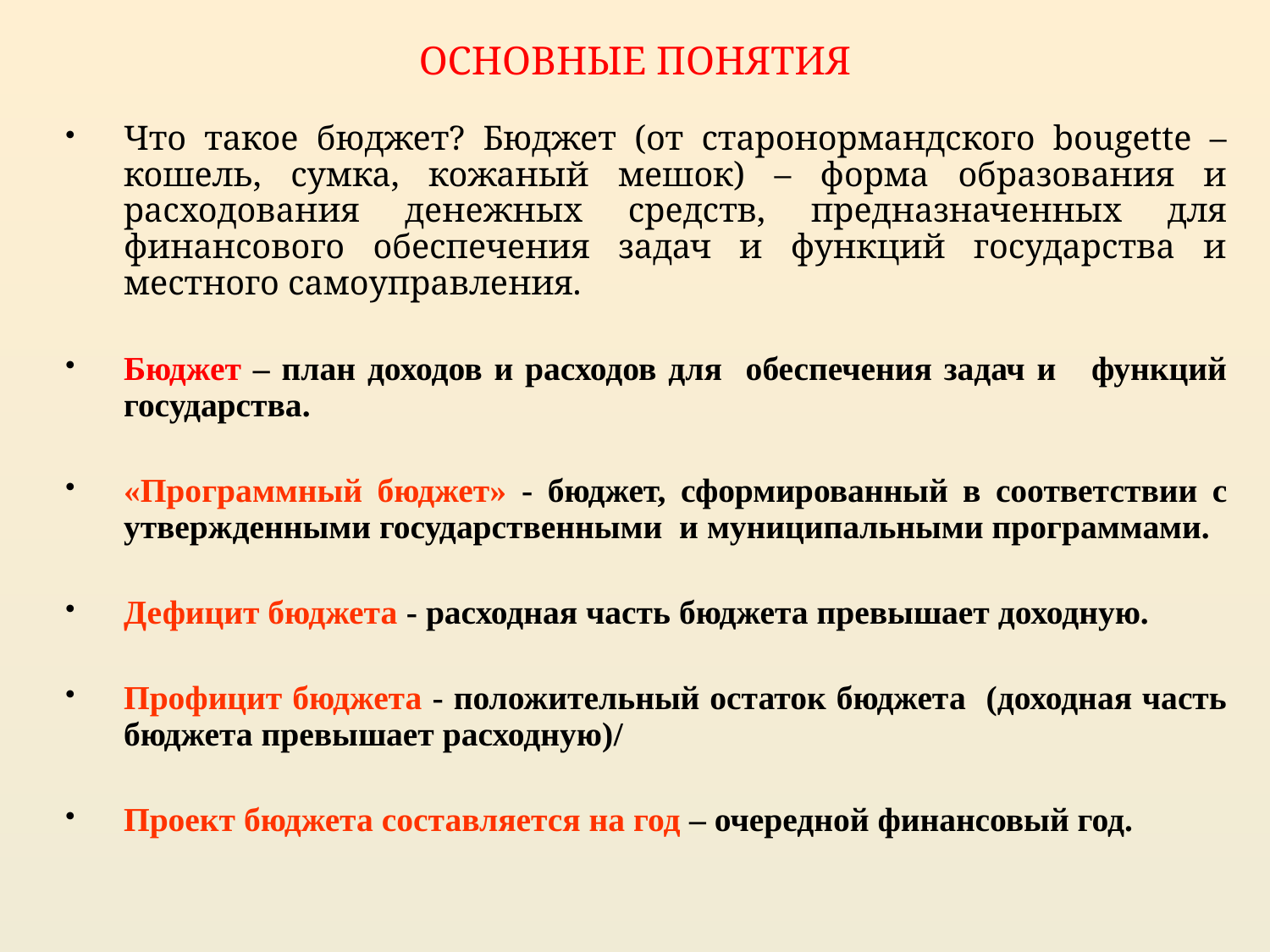

ОСНОВНЫЕ ПОНЯТИЯ
#

Что такое бюджет? Бюджет (от старонормандского bougette – кошель, сумка, кожаный мешок) – форма образования и расходования денежных средств, предназначенных для финансового обеспечения задач и функций государства и местного самоуправления.

Бюджет – план доходов и расходов для  обеспечения задач и   функций государства.

«Программный бюджет» - бюджет, сформированный в соответствии с утвержденными государственными  и муниципальными программами.

Дефицит бюджета - расходная часть бюджета превышает доходную.

Профицит бюджета - положительный остаток бюджета  (доходная часть бюджета превышает расходную)/

Проект бюджета составляется на год – очередной финансовый год.